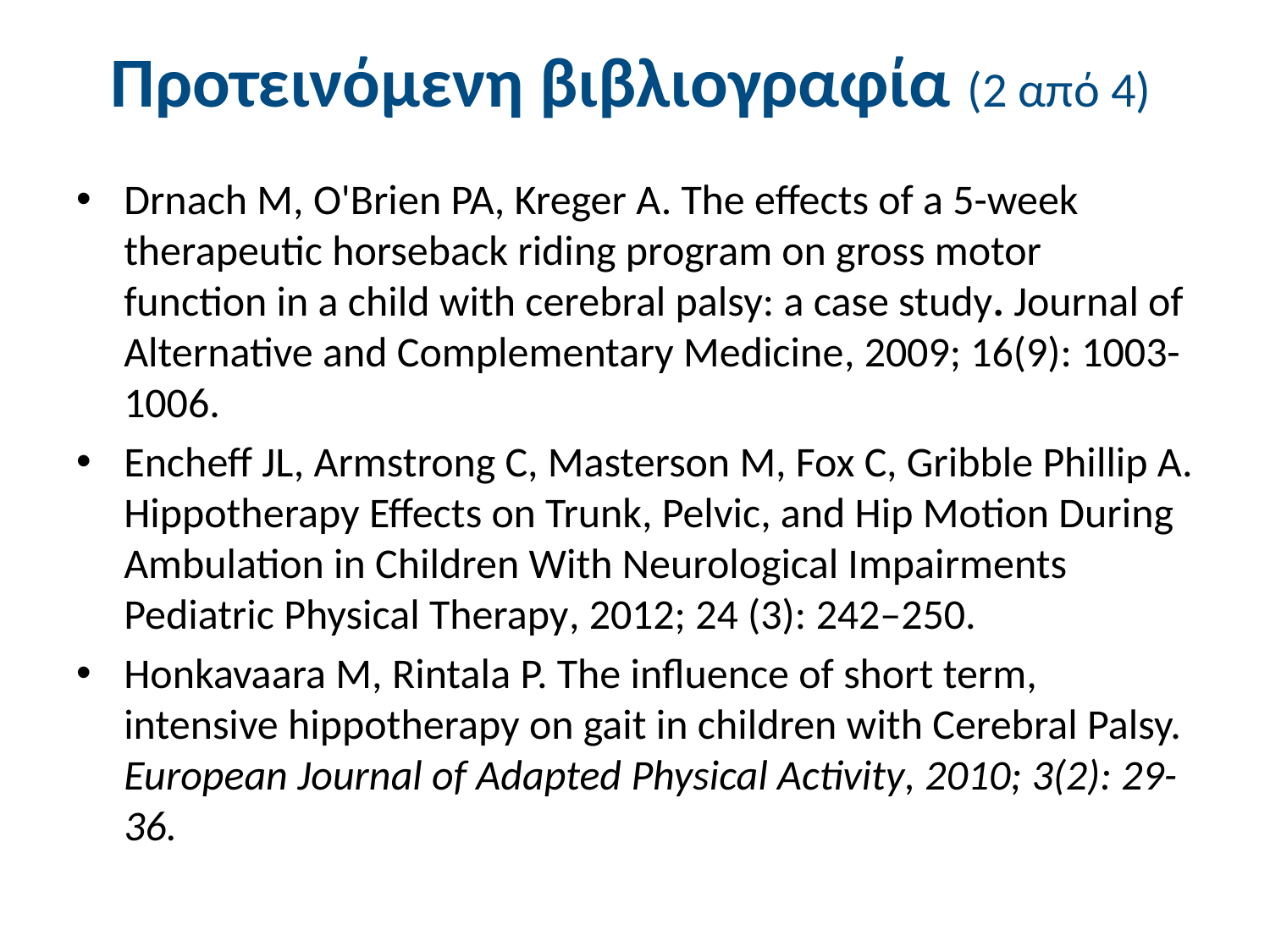

# Προτεινόμενη βιβλιογραφία (2 από 4)
Drnach M, O'Brien PA, Kreger A. The effects of a 5-week therapeutic horseback riding program on gross motor function in a child with cerebral palsy: a case study. Journal of Alternative and Complementary Medicine, 2009; 16(9): 1003-1006.
Encheff JL, Armstrong C, Masterson M, Fox C, Gribble Phillip A. Hippotherapy Effects on Trunk, Pelvic, and Hip Motion During Ambulation in Children With Neurological Impairments Pediatric Physical Therapy, 2012; 24 (3): 242–250.
Honkavaara M, Rintala P. The influence of short term, intensive hippotherapy on gait in children with Cerebral Palsy. European Journal of Adapted Physical Activity, 2010; 3(2): 29-36.